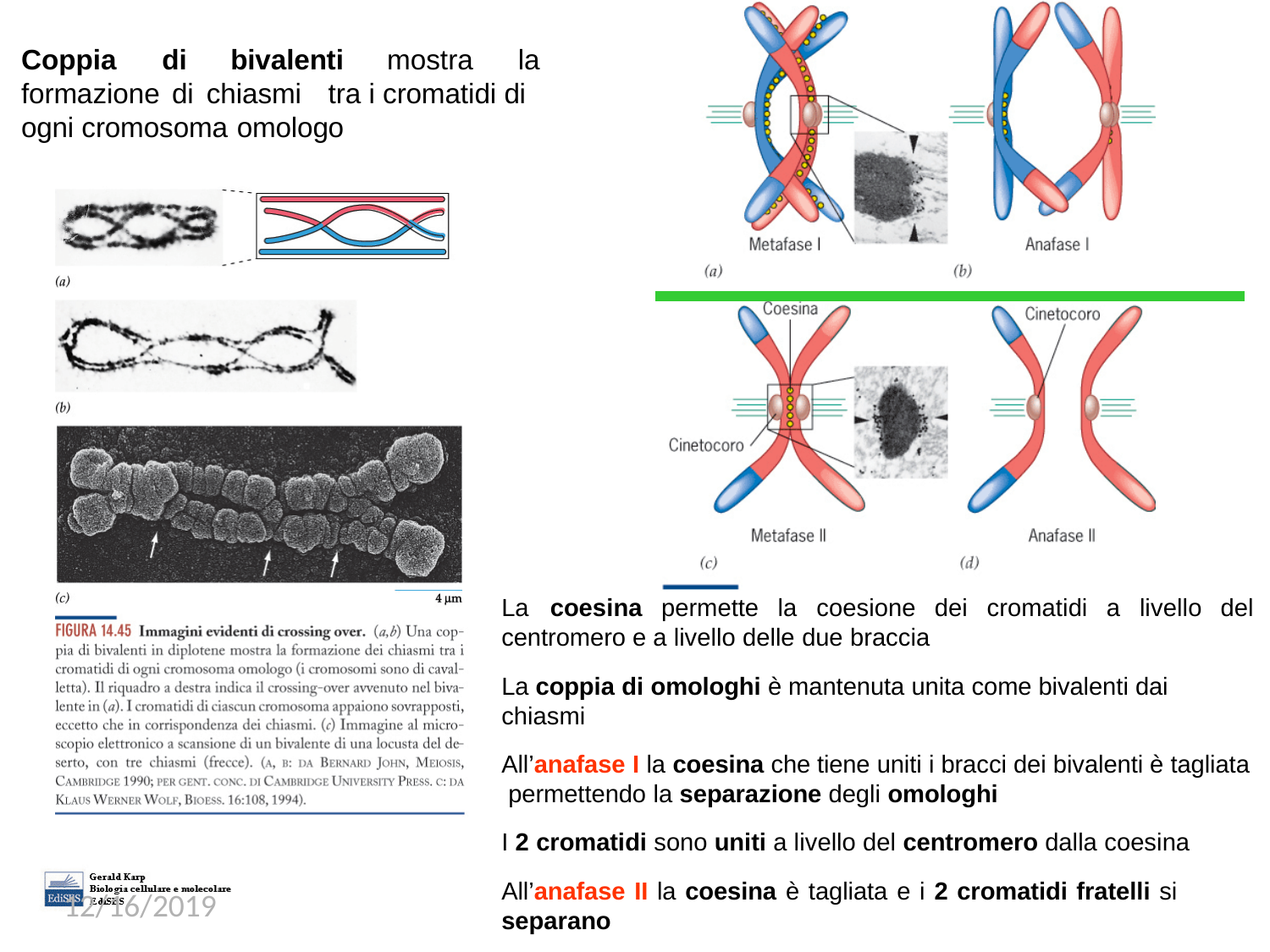

Coppia	di	bivalenti
mostra	la
formazione di chiasmi	tra i cromatidi di  ogni cromosoma omologo

La	coesina	permette	la	coesione	dei	cromatidi	a	livello	del
centromero e a livello delle due braccia
La coppia di omologhi è mantenuta unita come bivalenti dai  chiasmi
All’anafase I la coesina che tiene uniti i bracci dei bivalenti è tagliata  permettendo la separazione degli omologhi
I 2 cromatidi sono uniti a livello del centromero dalla coesina
All’anafase II la coesina è tagliata e i 2 cromatidi fratelli si
separano
12/16/2019
10